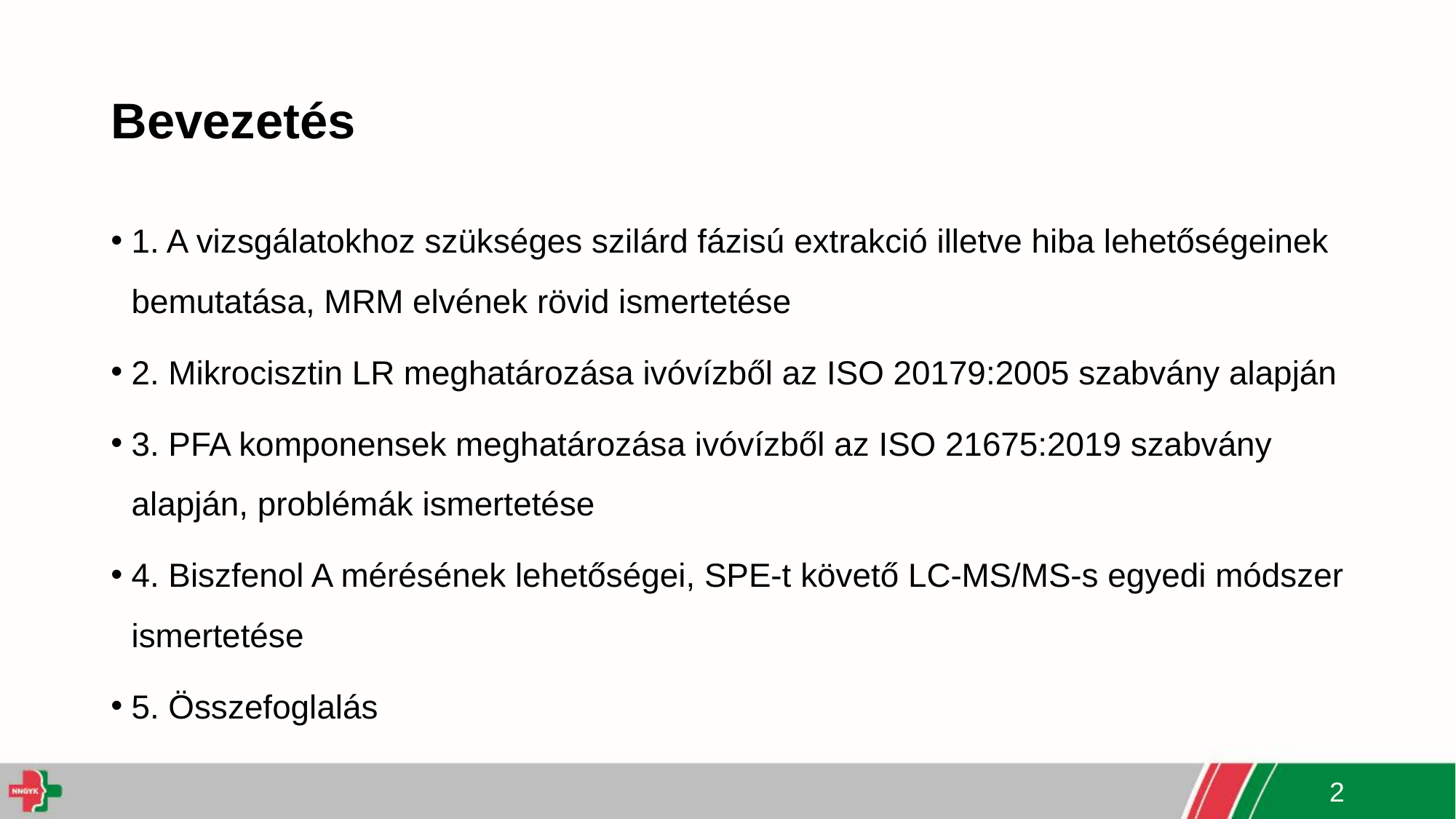

# Bevezetés
1. A vizsgálatokhoz szükséges szilárd fázisú extrakció illetve hiba lehetőségeinek bemutatása, MRM elvének rövid ismertetése
2. Mikrocisztin LR meghatározása ivóvízből az ISO 20179:2005 szabvány alapján
3. PFA komponensek meghatározása ivóvízből az ISO 21675:2019 szabvány alapján, problémák ismertetése
4. Biszfenol A mérésének lehetőségei, SPE-t követő LC-MS/MS-s egyedi módszer ismertetése
5. Összefoglalás
2